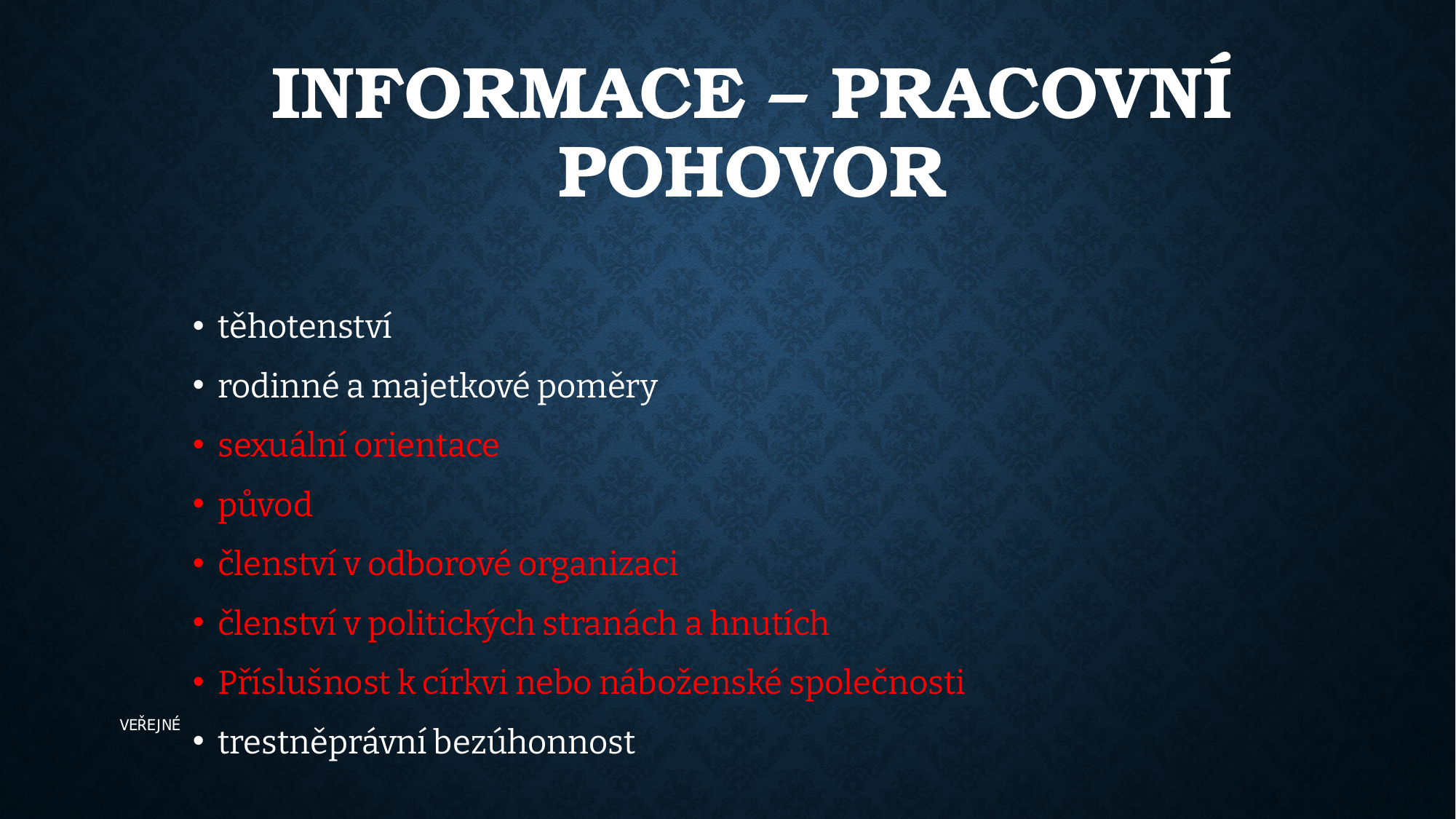

# Informace – pracovní pohovor
těhotenství
rodinné a majetkové poměry
sexuální orientace
původ
členství v odborové organizaci
členství v politických stranách a hnutích
Příslušnost k církvi nebo náboženské společnosti
trestněprávní bezúhonnost
​﻿VEŘEJNÉ﻿​